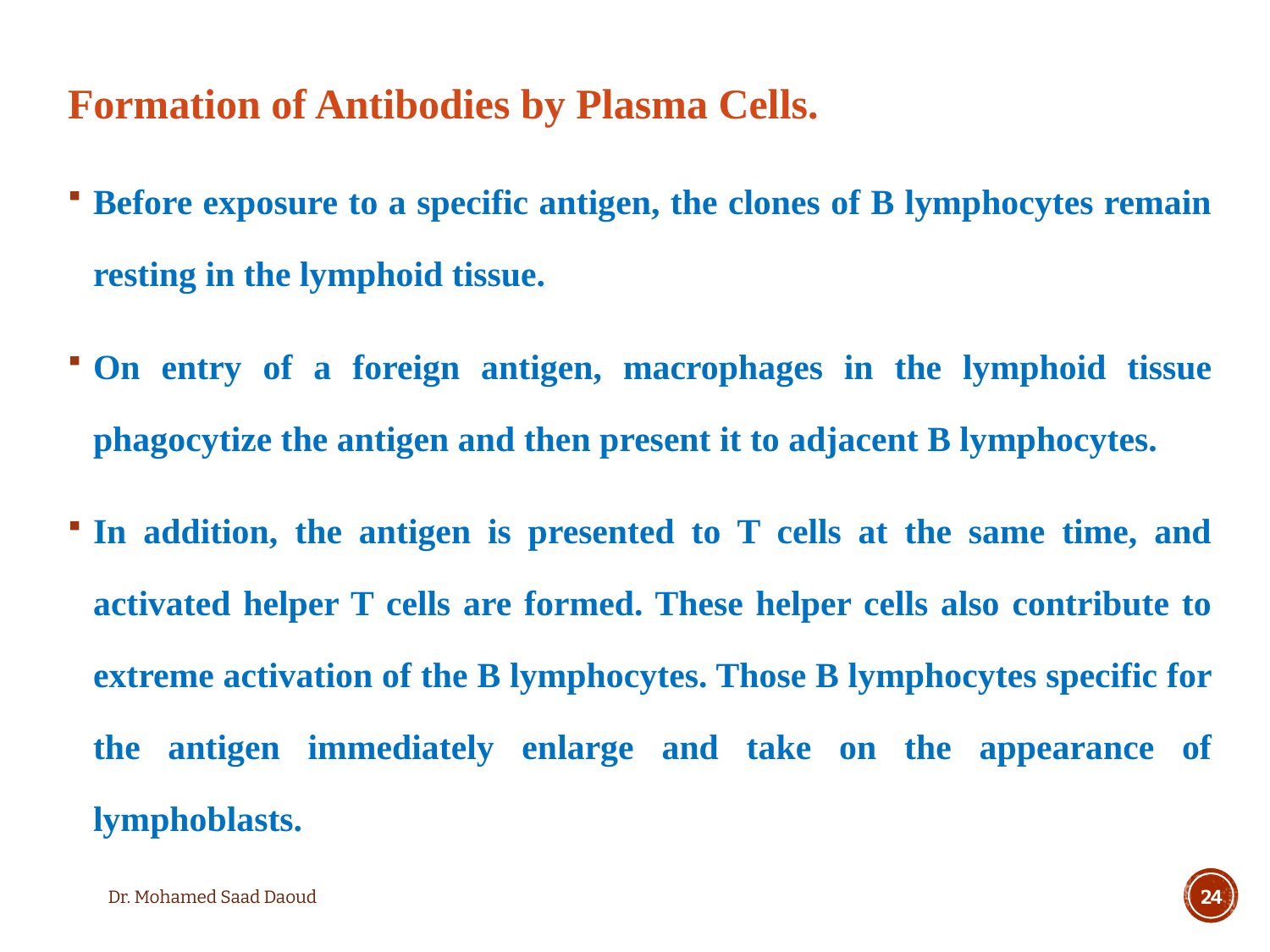

Formation of Antibodies by Plasma Cells.
Before exposure to a specific antigen, the clones of B lymphocytes remain resting in the lymphoid tissue.
On entry of a foreign antigen, macrophages in the lymphoid tissue phagocytize the antigen and then present it to adjacent B lymphocytes.
In addition, the antigen is presented to T cells at the same time, and activated helper T cells are formed. These helper cells also contribute to extreme activation of the B lymphocytes. Those B lymphocytes specific for the antigen immediately enlarge and take on the appearance of lymphoblasts.
Dr. Mohamed Saad Daoud
24